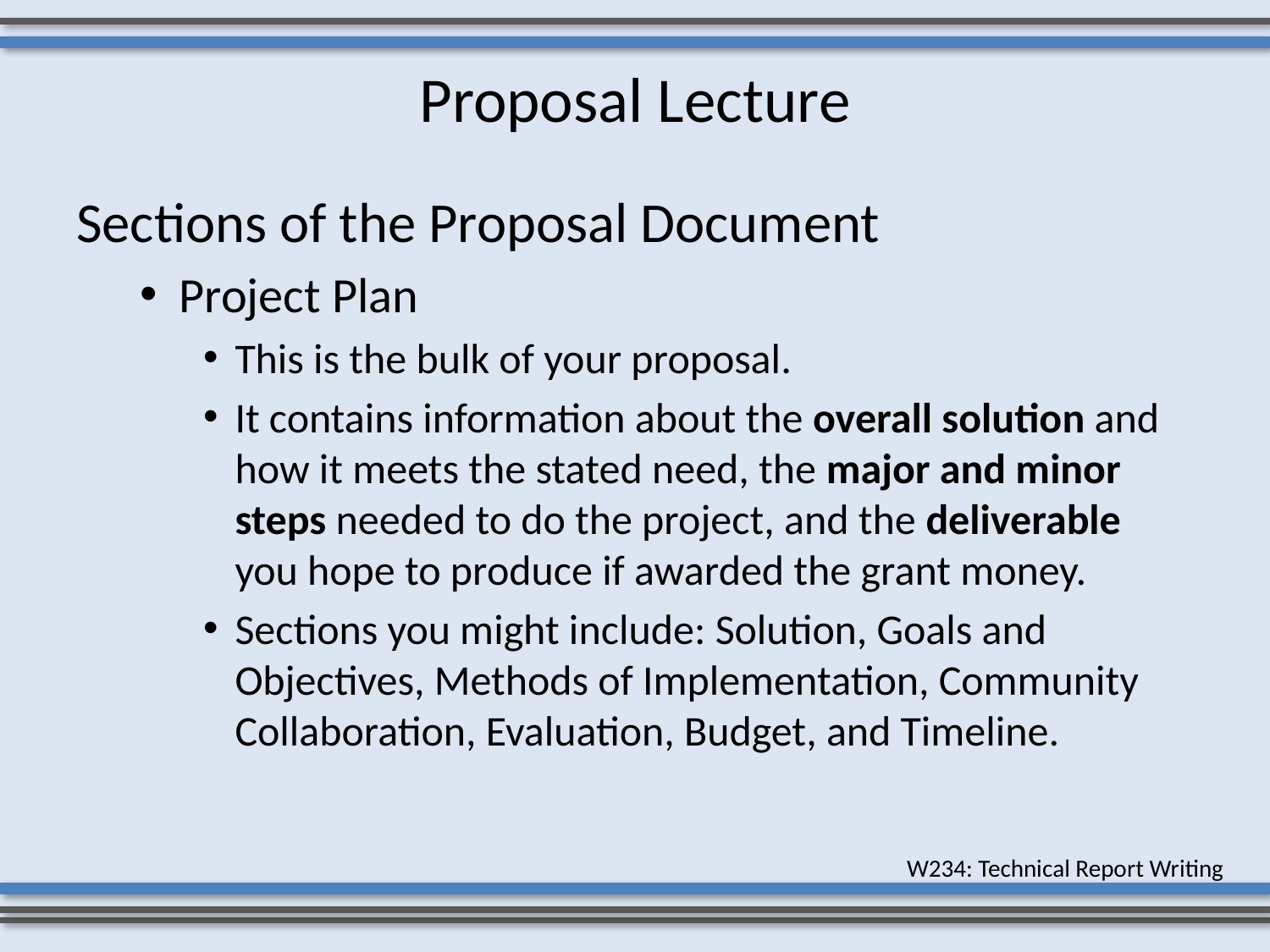

# Proposal Lecture
Sections of the Proposal Document
Project Plan
This is the bulk of your proposal.
It contains information about the overall solution and how it meets the stated need, the major and minor steps needed to do the project, and the deliverable you hope to produce if awarded the grant money.
Sections you might include: Solution, Goals and Objectives, Methods of Implementation, Community Collaboration, Evaluation, Budget, and Timeline.
W234: Technical Report Writing